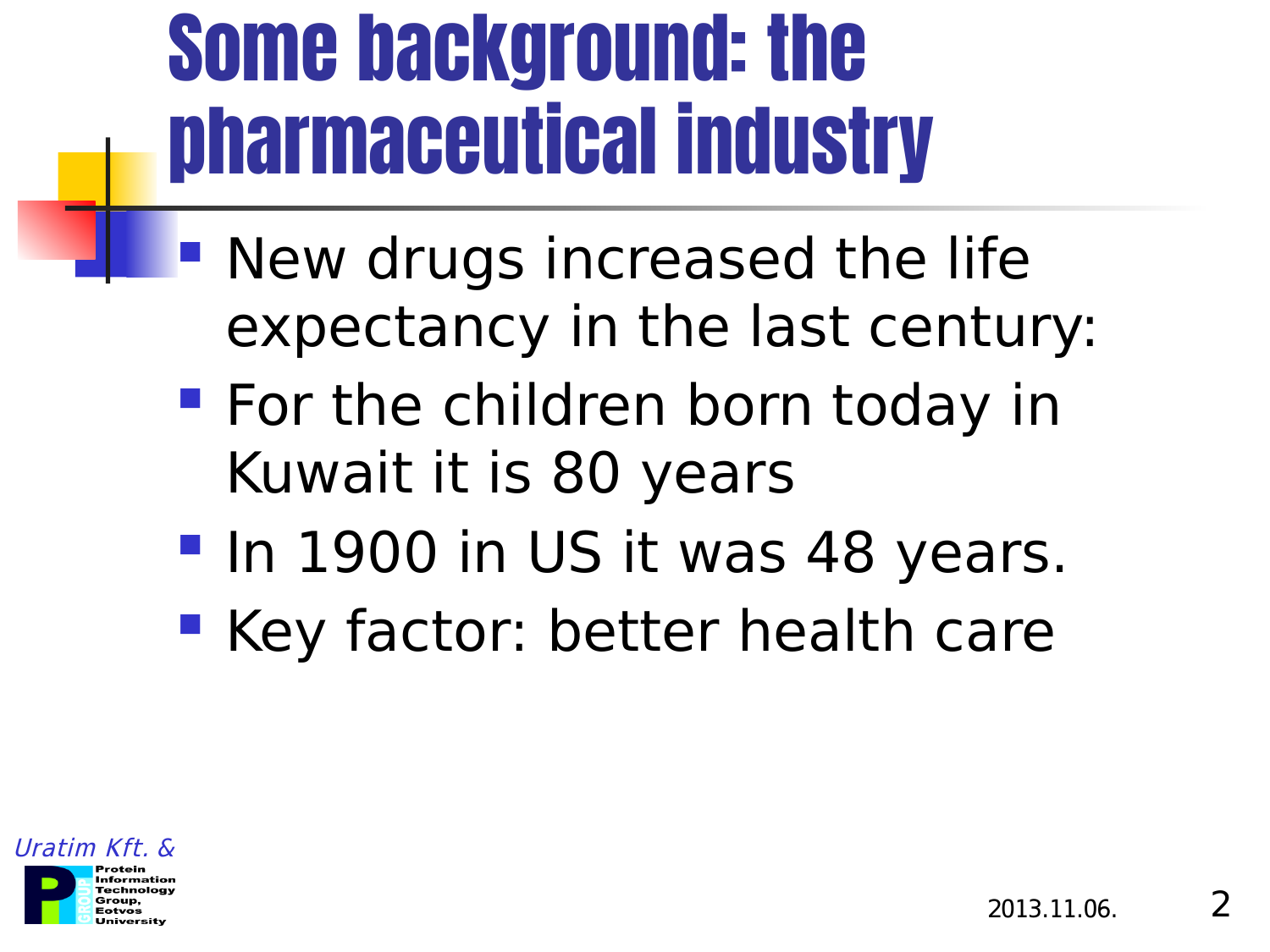

# Some background: the pharmaceutical industry
New drugs increased the life expectancy in the last century:
For the children born today in Kuwait it is 80 years
In 1900 in US it was 48 years.
Key factor: better health care
2013.11.06.
2